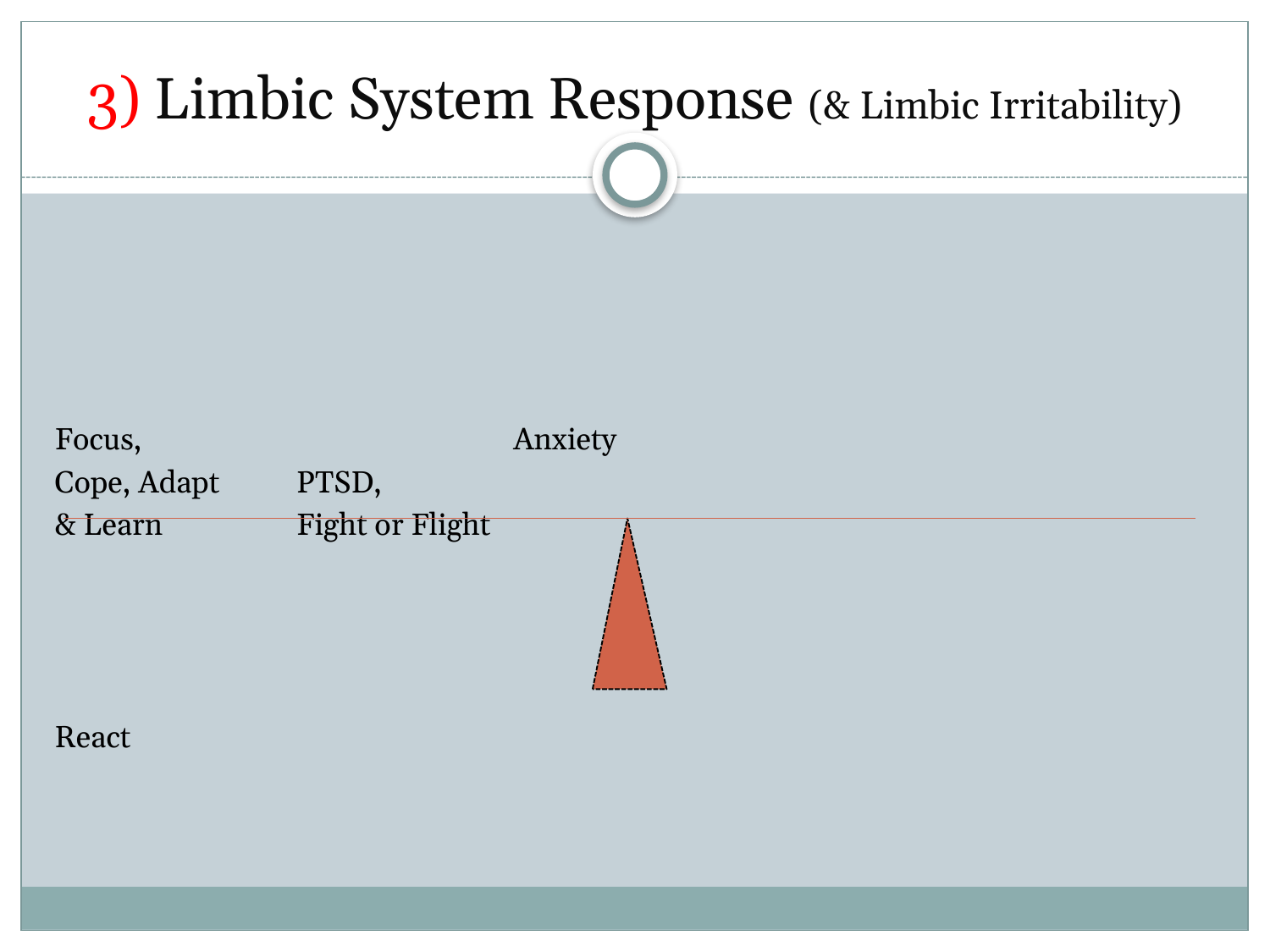

# 3) Limbic System Response (& Limbic Irritability)

Focus, 	      					                         Anxiety
Cope, Adapt						        PTSD,
& Learn							        Fight or Flight

React